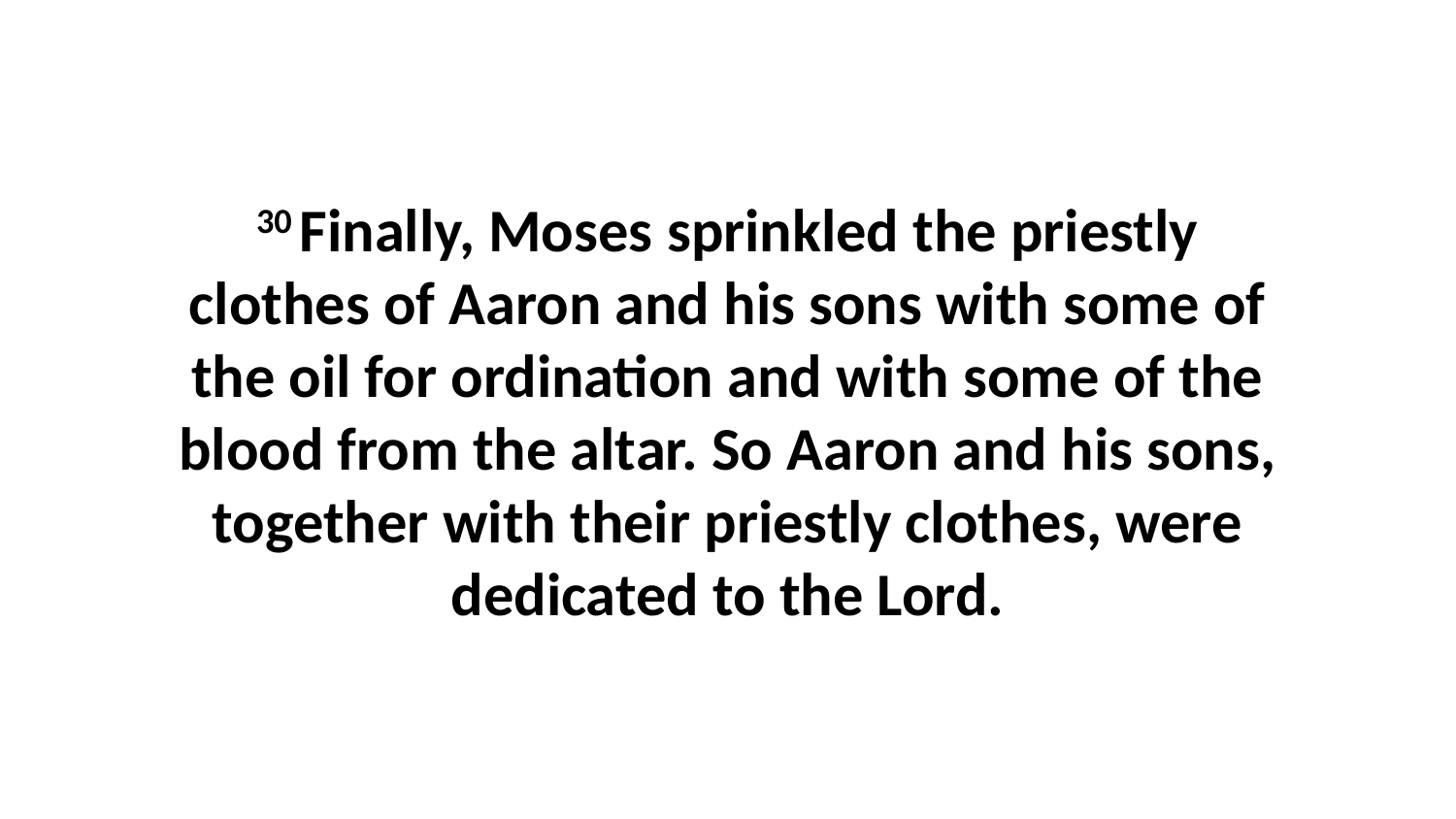

30 Finally, Moses sprinkled the priestly clothes of Aaron and his sons with some of the oil for ordination and with some of the blood from the altar. So Aaron and his sons, together with their priestly clothes, were dedicated to the Lord.